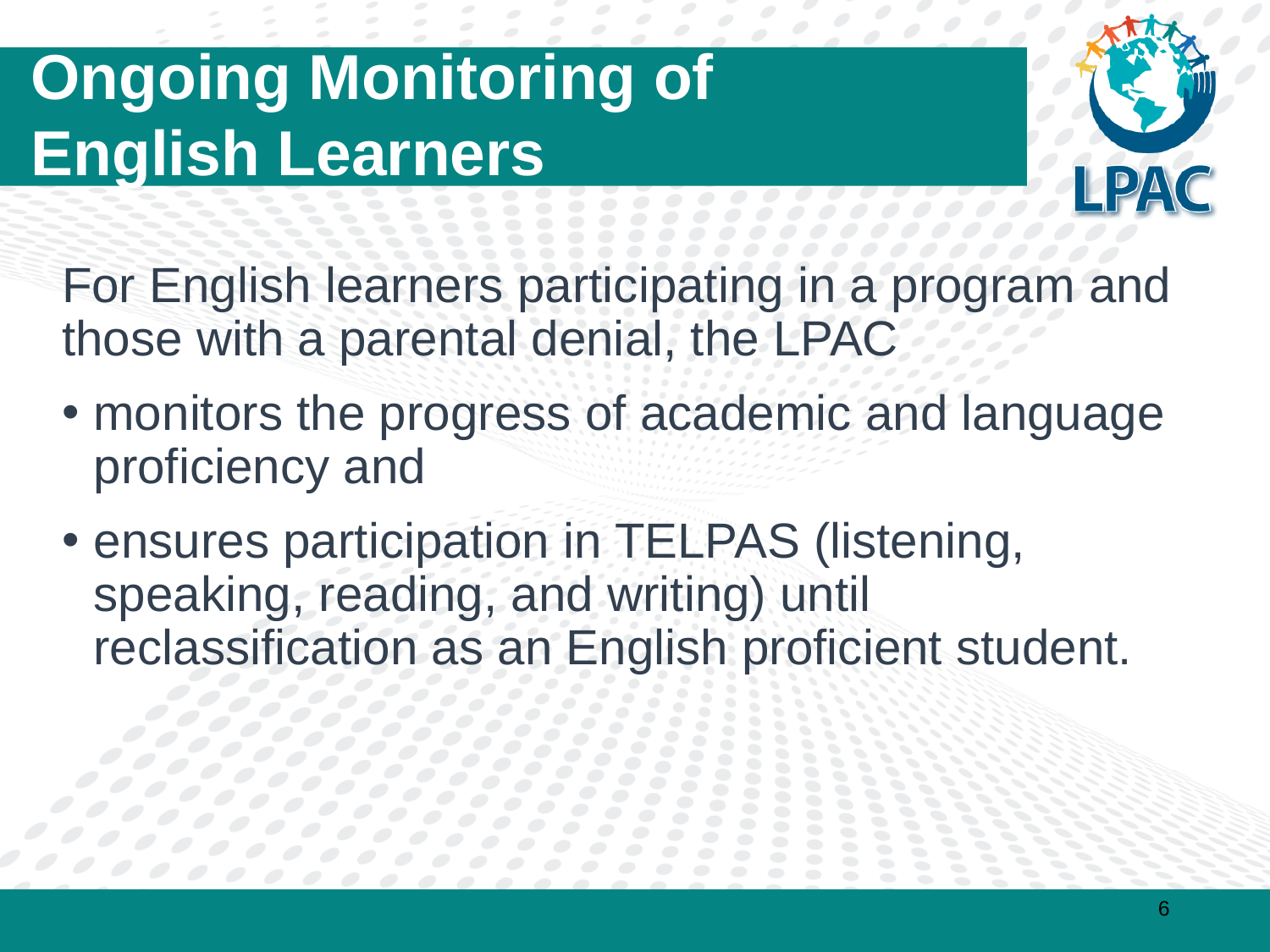

# Ongoing Monitoring of English Learners
For English learners participating in a program and those with a parental denial, the LPAC
monitors the progress of academic and language proficiency and
ensures participation in TELPAS (listening, speaking, reading, and writing) until reclassification as an English proficient student.

6